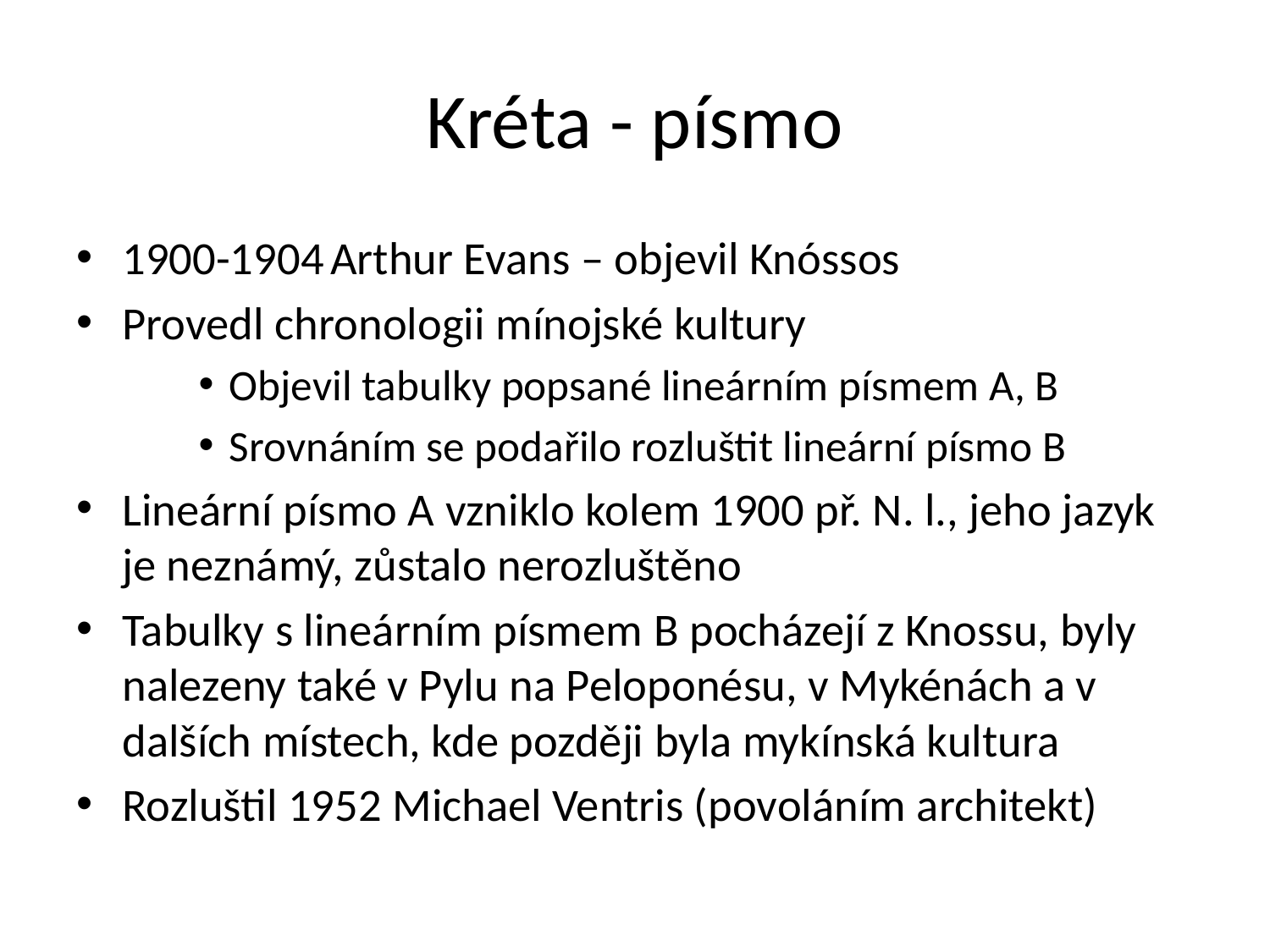

# Kréta - písmo
1900-1904	Arthur Evans – objevil Knóssos
Provedl chronologii mínojské kultury
Objevil tabulky popsané lineárním písmem A, B
Srovnáním se podařilo rozluštit lineární písmo B
Lineární písmo A vzniklo kolem 1900 př. N. l., jeho jazyk je neznámý, zůstalo nerozluštěno
Tabulky s lineárním písmem B pocházejí z Knossu, byly nalezeny také v Pylu na Peloponésu, v Mykénách a v dalších místech, kde později byla mykínská kultura
Rozluštil 1952 Michael Ventris (povoláním architekt)